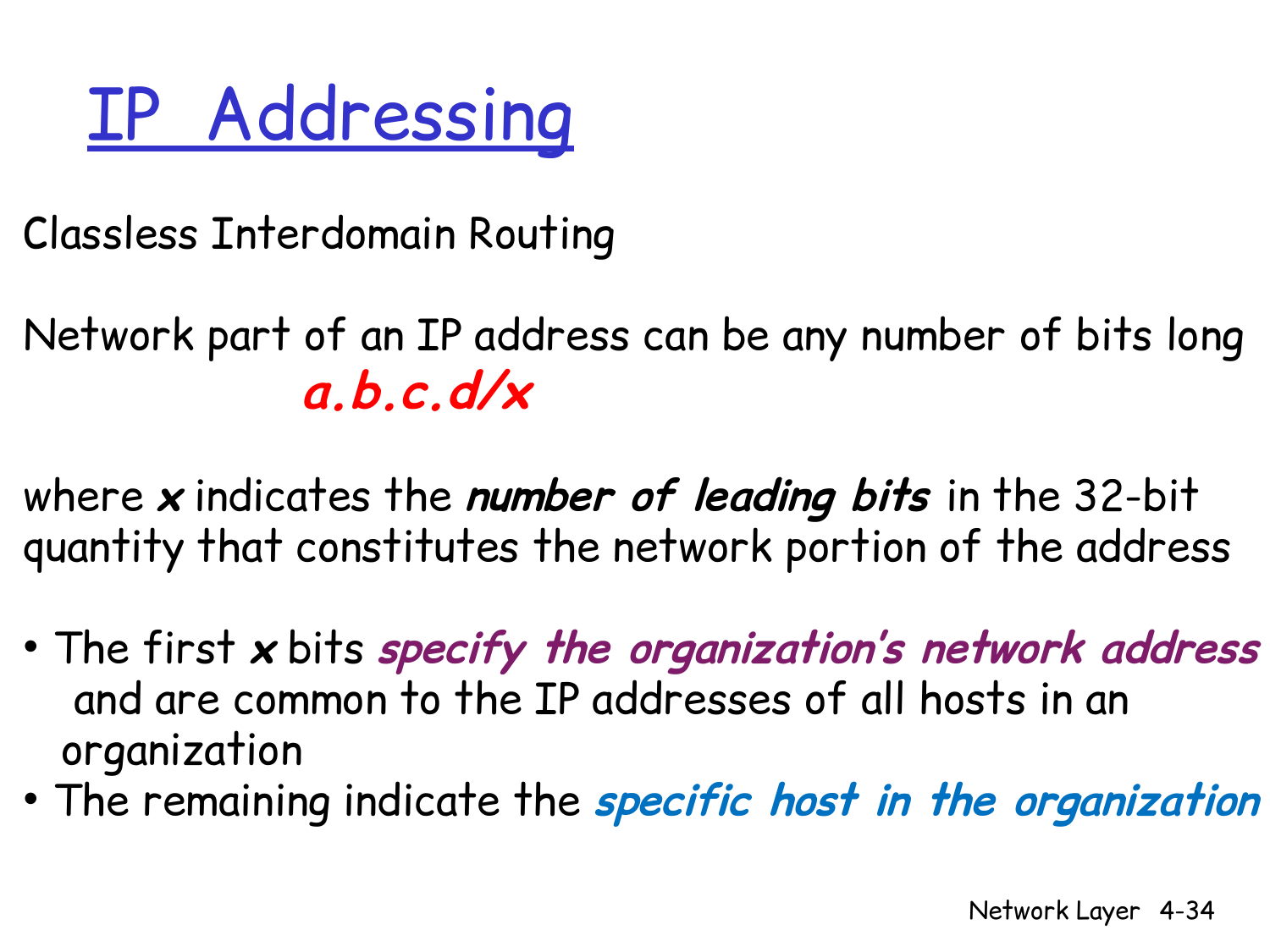

# IP  Addressing
Classless Interdomain Routing

Network part of an IP address can be any number of bits long
             a.b.c.d/x

where x indicates the number of leading bits in the 32-bit
quantity that constitutes the network portion of the address

The first x bits specify the organization’s network address
    and are common to the IP addresses of all hosts in an
   organization
The remaining indicate the specific host in the organization

Network Layer
4-34